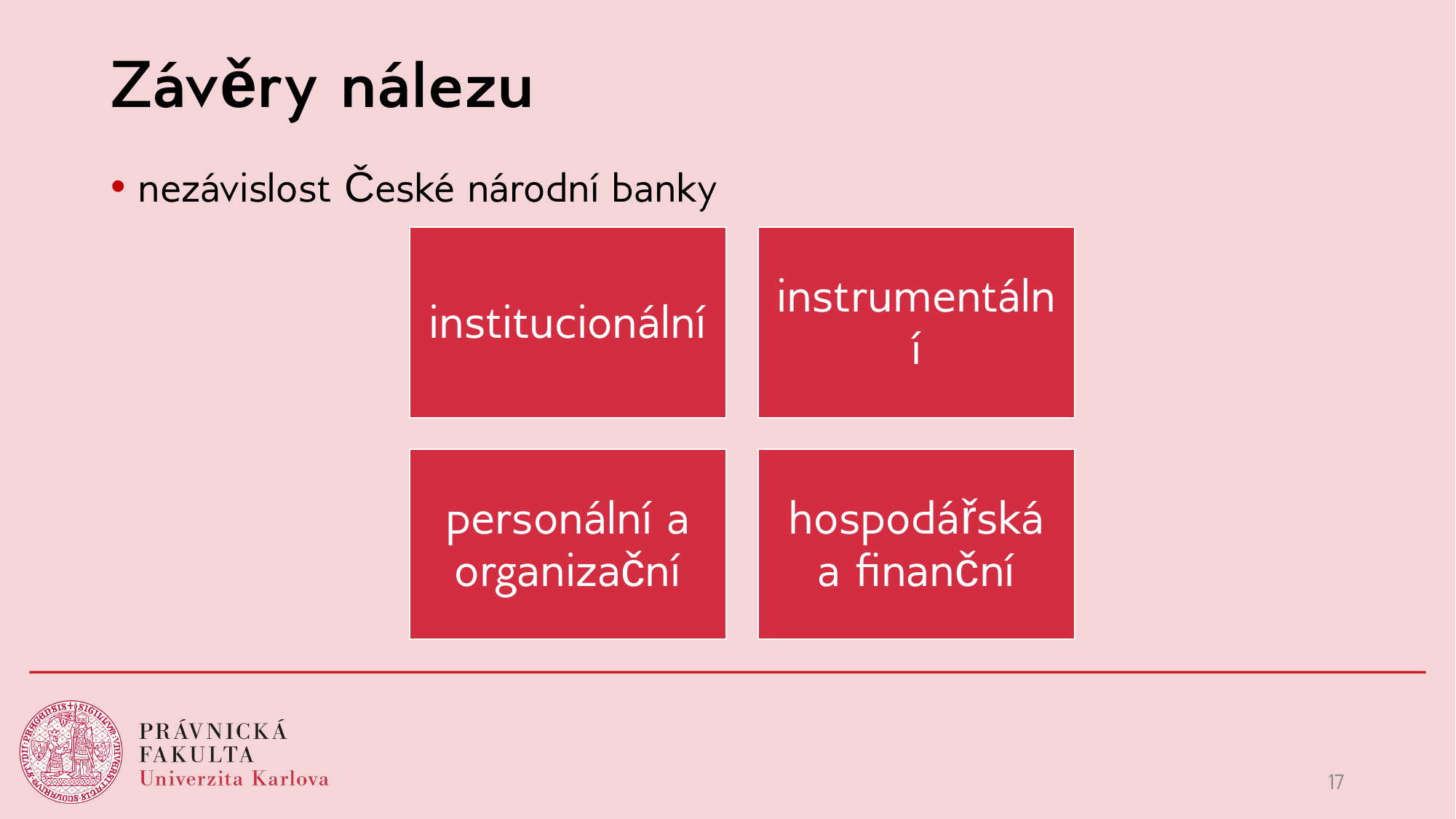

# Závěry nálezu
nezávislost České národní banky

institucionální
instrumentální
personální a organizační
hospodářská a finanční
17